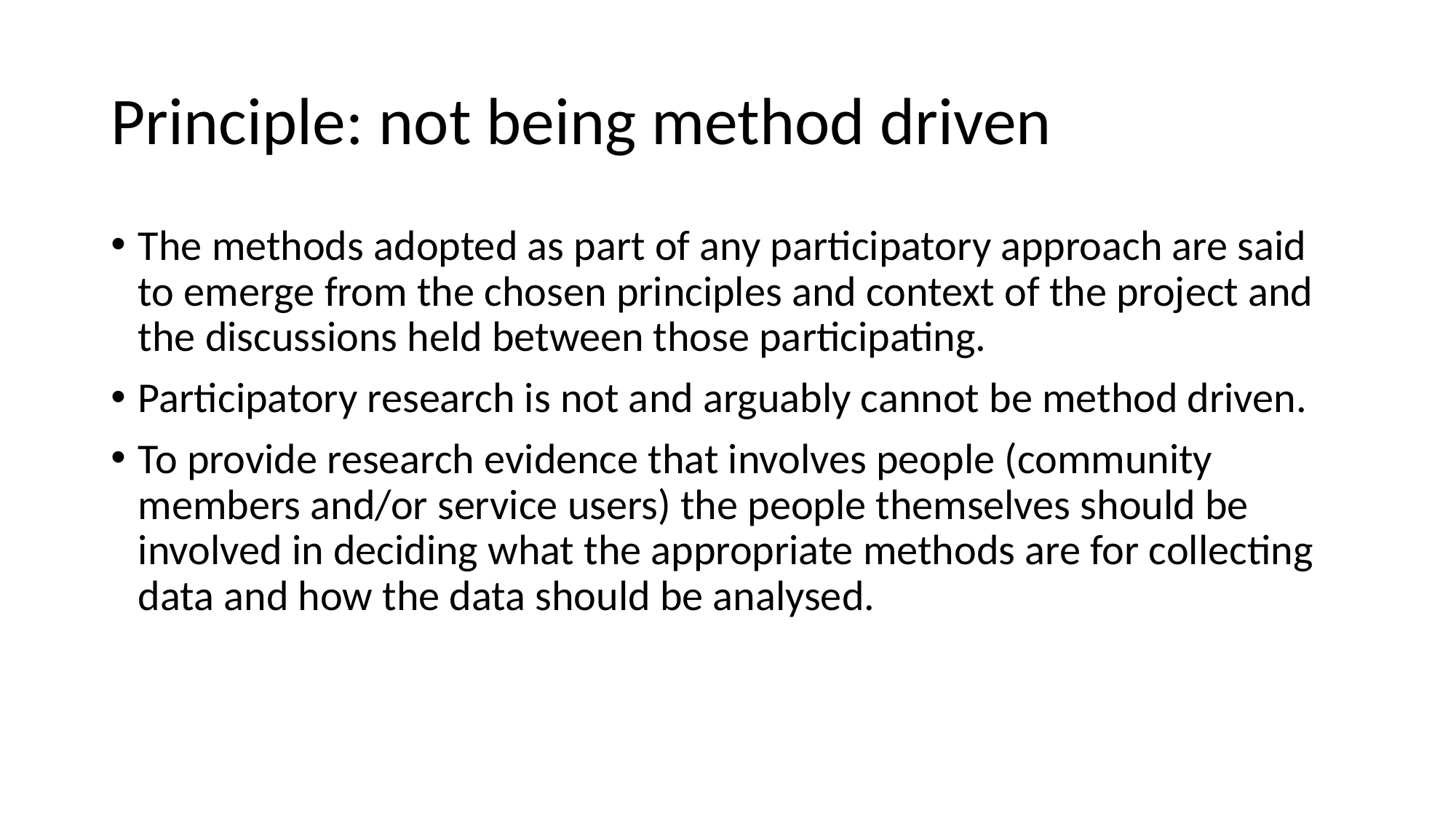

# Principle: not being method driven
The methods adopted as part of any participatory approach are said to emerge from the chosen principles and context of the project and the discussions held between those participating.
Participatory research is not and arguably cannot be method driven.
To provide research evidence that involves people (community members and/or service users) the people themselves should be involved in deciding what the appropriate methods are for collecting data and how the data should be analysed.